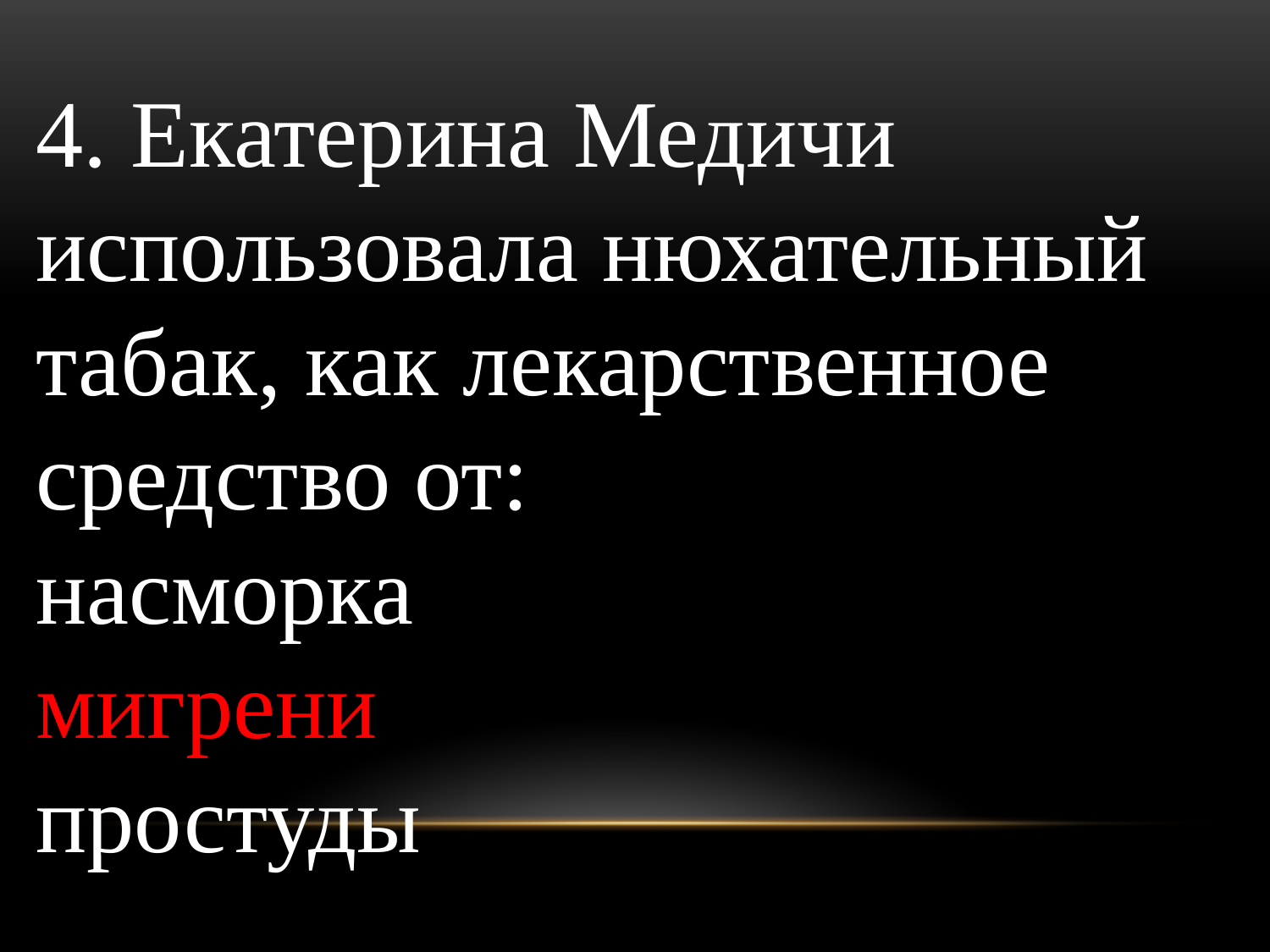

#
4. Екатерина Медичи использовала нюхательный табак, как лекарственное средство от:
насморка
мигрени
простуды